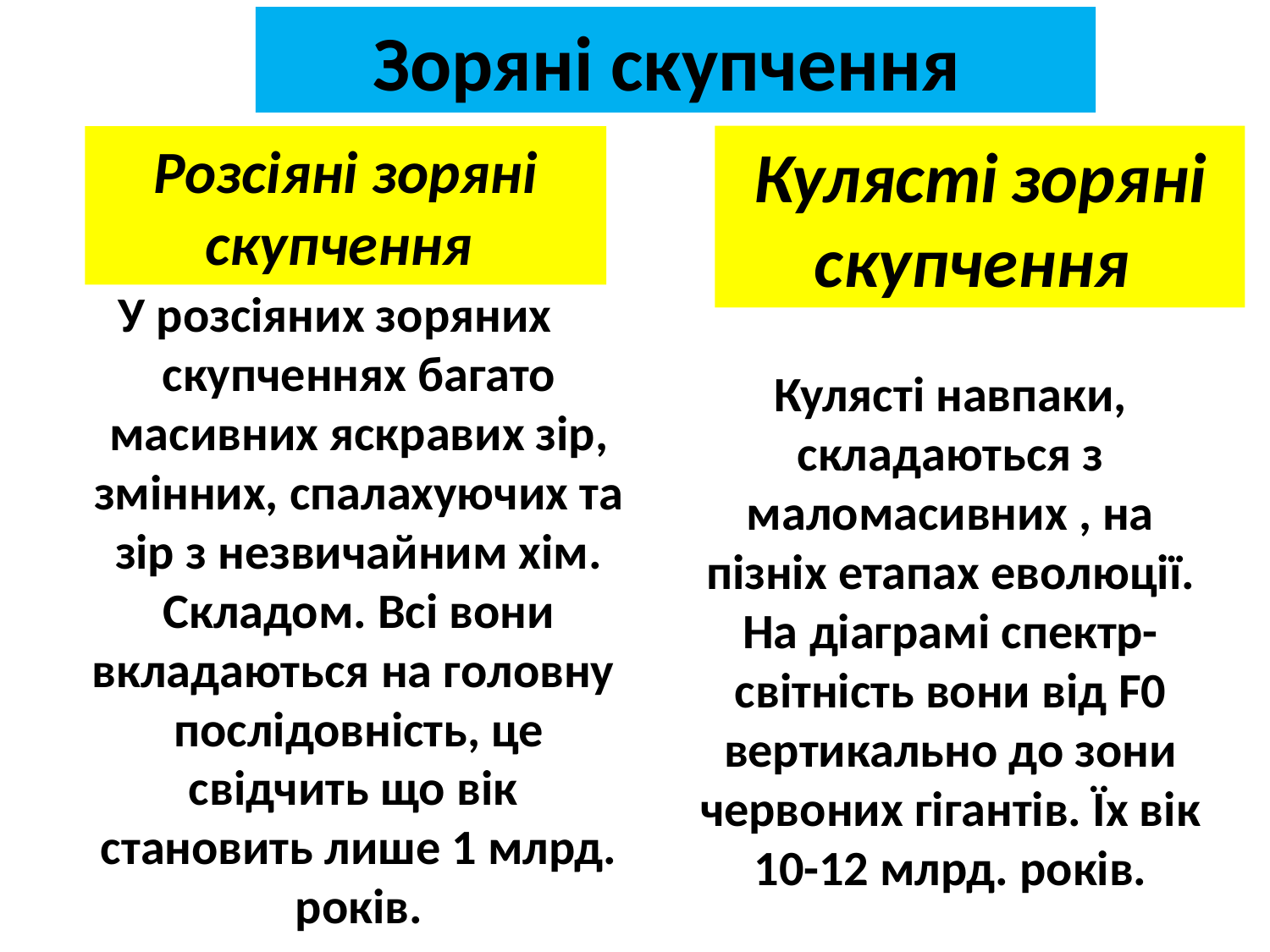

Зоряні скупчення
Кулясті зоряні скупчення
# Розсіяні зоряні скупчення
У розсіяних зоряних скупченнях багато масивних яскравих зір, змінних, спалахуючих та зір з незвичайним хім. Складом. Всі вони вкладаються на головну  послідовність, це свідчить що вік  становить лише 1 млрд. років.

Кулясті навпаки, складаються з маломасивних , на пізніх етапах еволюції. На діаграмі спектр-світність вони від F0 вертикально до зони червоних гігантів. Їх вік 10-12 млрд. років.